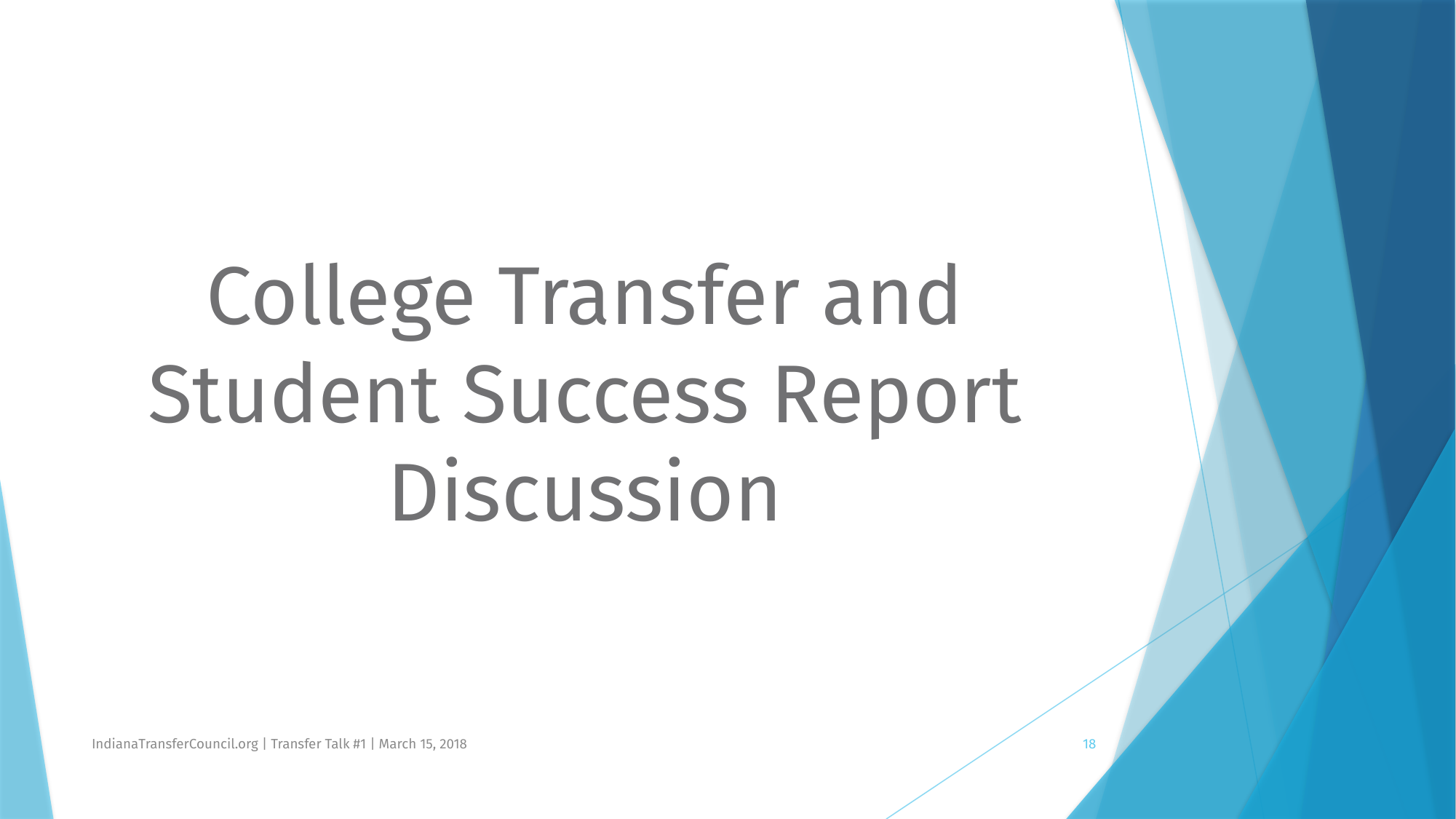

# College Transfer and Student Success Report Discussion
IndianaTransferCouncil.org | Transfer Talk #1 | March 15, 2018
18